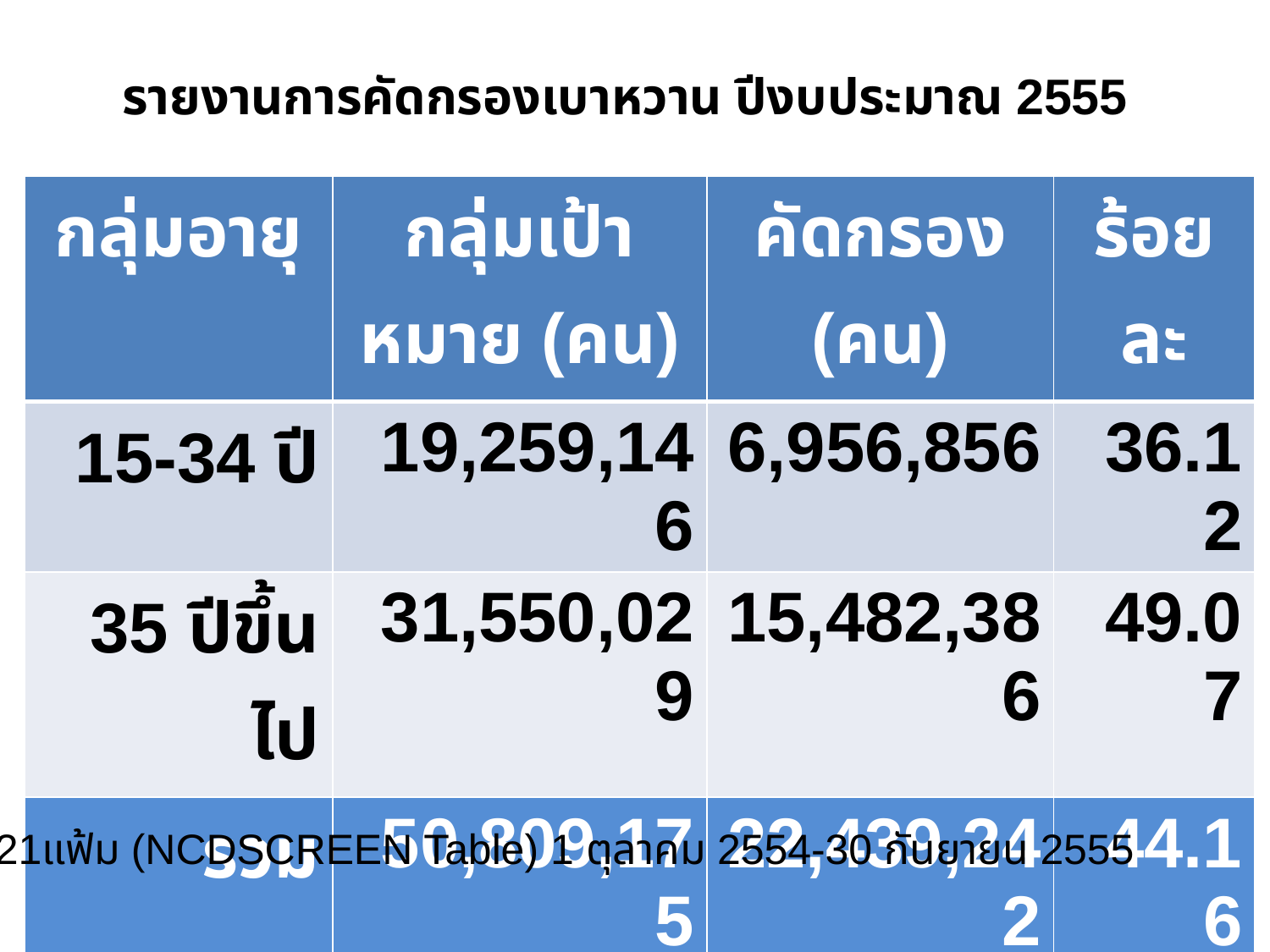

# รายงานการคัดกรองเบาหวาน ปีงบประมาณ 2555
| กลุ่มอายุ | กลุ่มเป้าหมาย (คน) | คัดกรอง (คน) | ร้อยละ |
| --- | --- | --- | --- |
| 15-34 ปี | 19,259,146 | 6,956,856 | 36.12 |
| 35 ปีขึ้นไป | 31,550,029 | 15,482,386 | 49.07 |
| รวม | 50,809,175 | 22,439,242 | 44.16 |
ที่มา: 21แฟ้ม (NCDSCREEN Table) 1 ตุลาคม 2554-30 กันยายน 2555